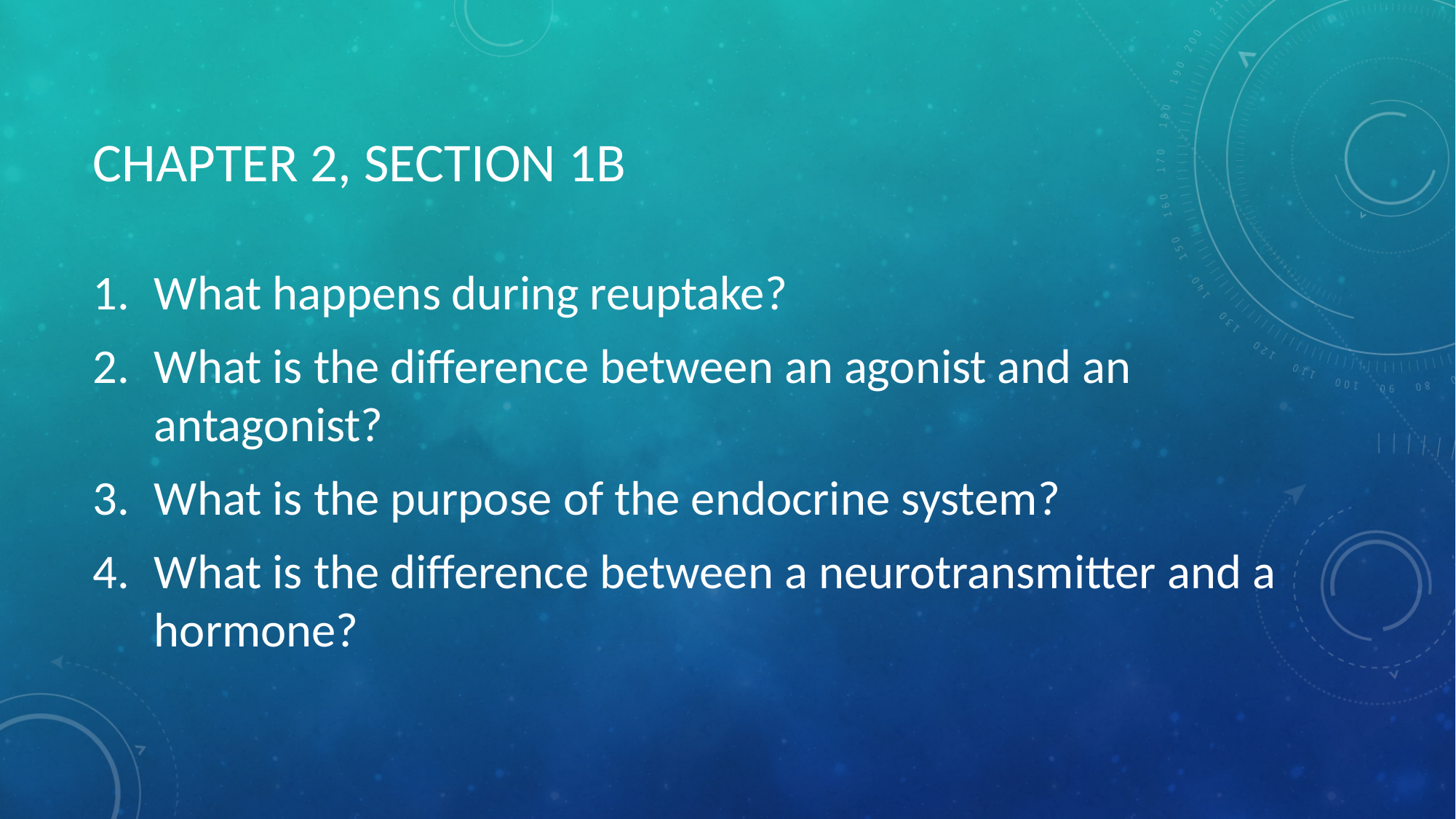

# Chapter 2, section 1B
What happens during reuptake?
What is the difference between an agonist and an antagonist?
What is the purpose of the endocrine system?
What is the difference between a neurotransmitter and a hormone?